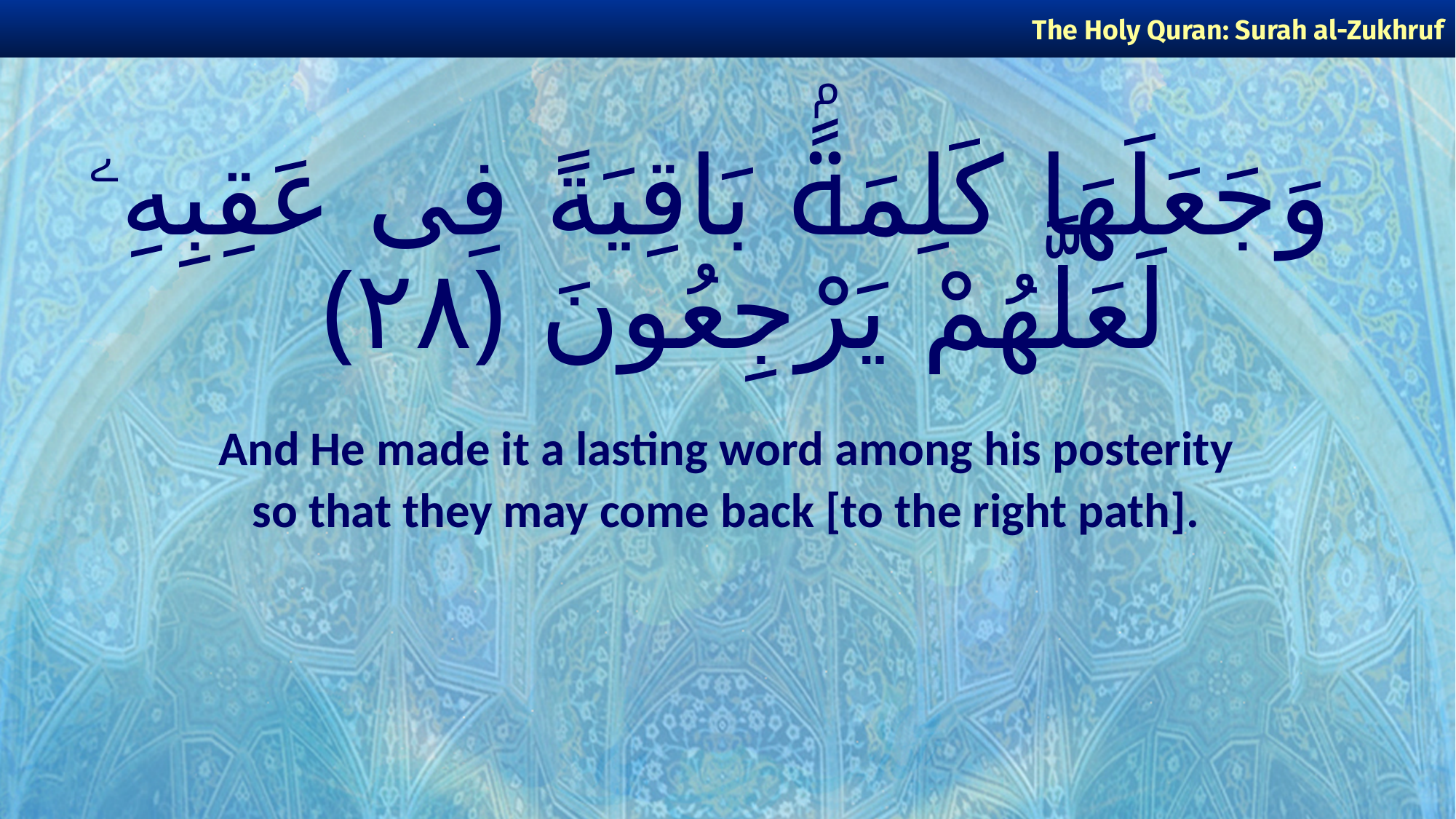

The Holy Quran: Surah al-Zukhruf
# وَجَعَلَهَا كَلِمَةًۢ بَاقِيَةً فِى عَقِبِهِۦ لَعَلَّهُمْ يَرْجِعُونَ ﴿٢٨﴾
And He made it a lasting word among his posterity
so that they may come back [to the right path].